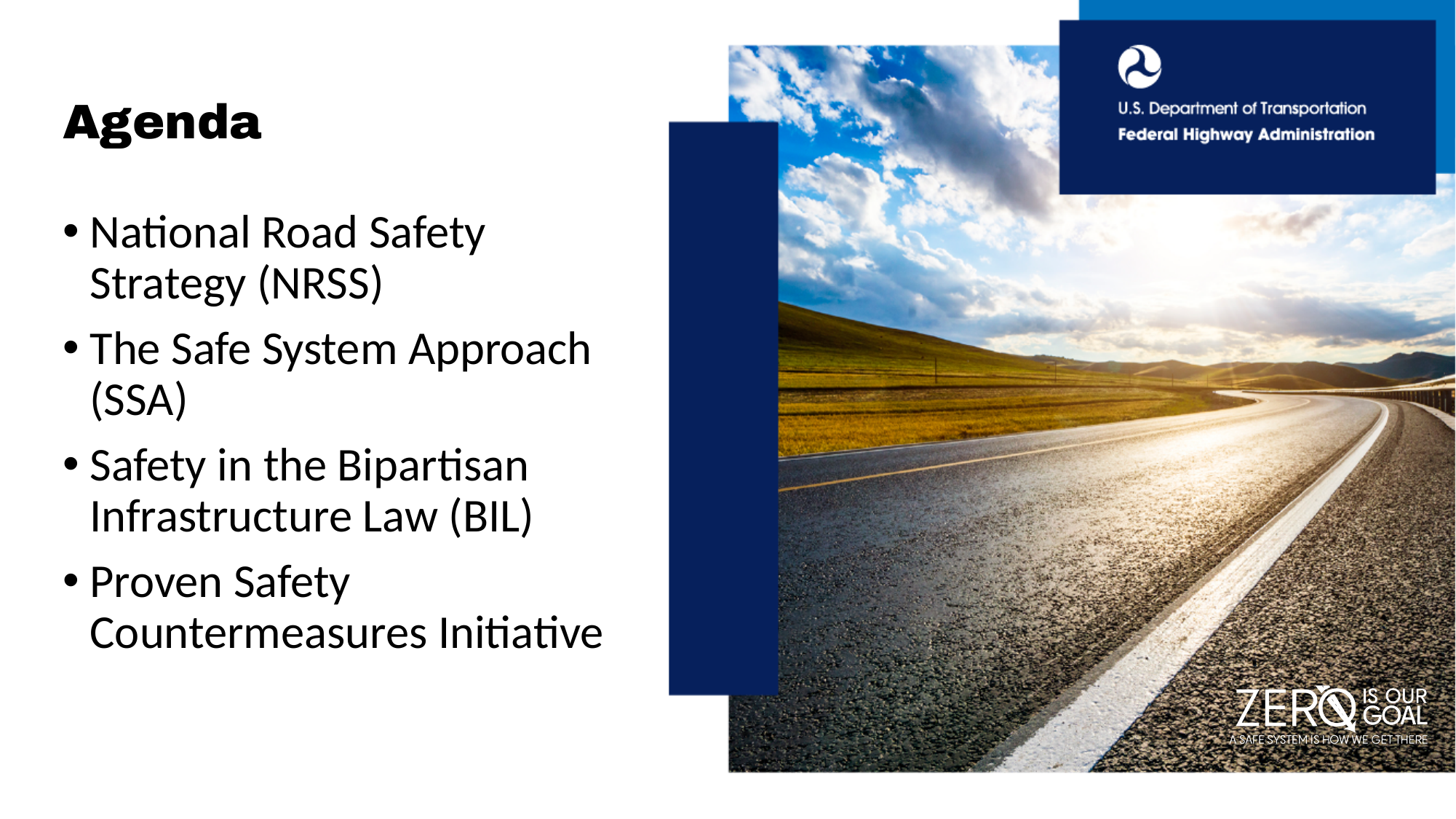

# Agenda
National Road Safety Strategy (NRSS)
The Safe System Approach (SSA)
Safety in the Bipartisan Infrastructure Law (BIL)
Proven Safety Countermeasures Initiative